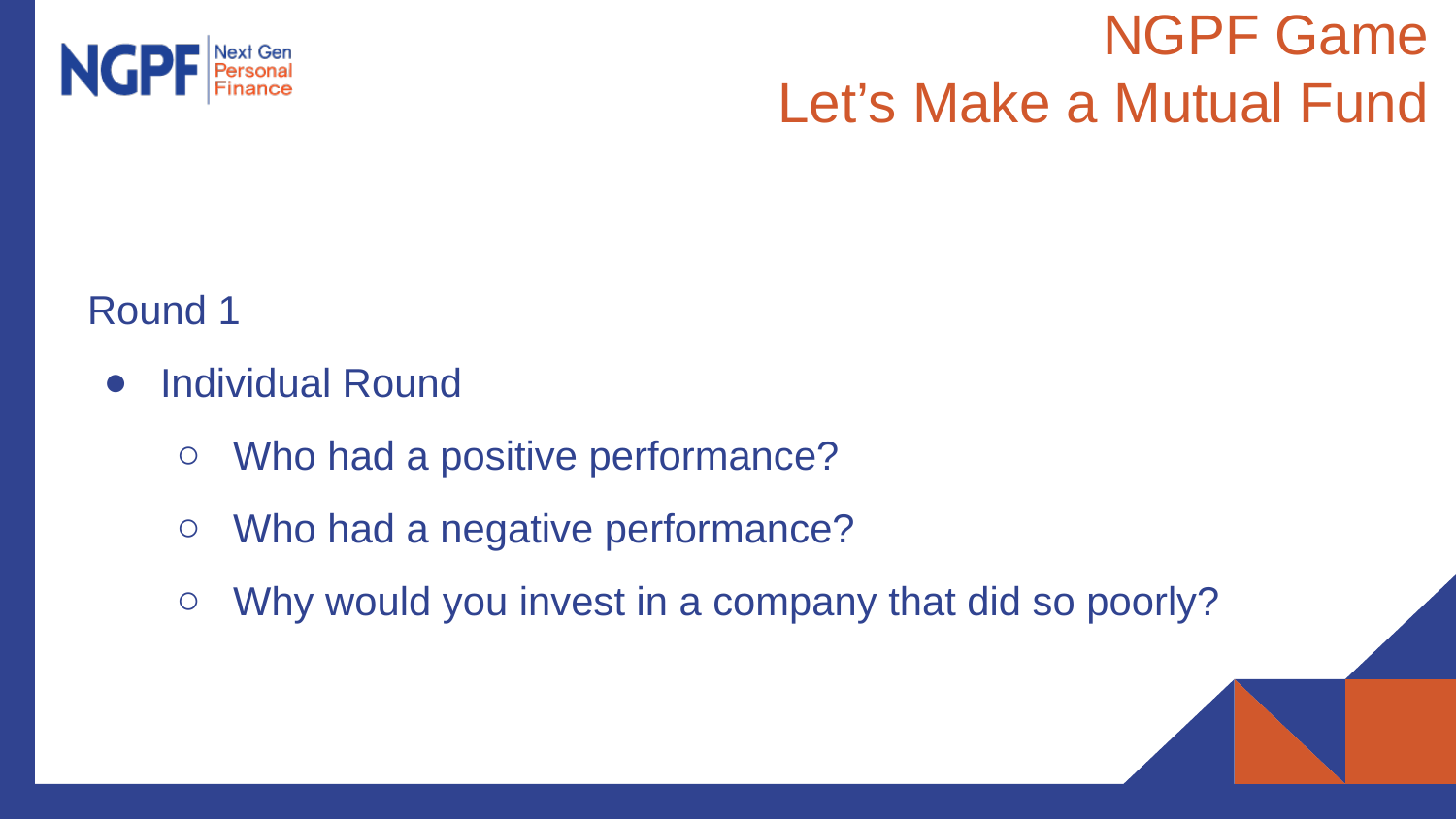

# NGPF Game
Let’s Make a Mutual Fund

Round 1
Individual Round
Who had a positive performance?
Who had a negative performance?
Why would you invest in a company that did so poorly?